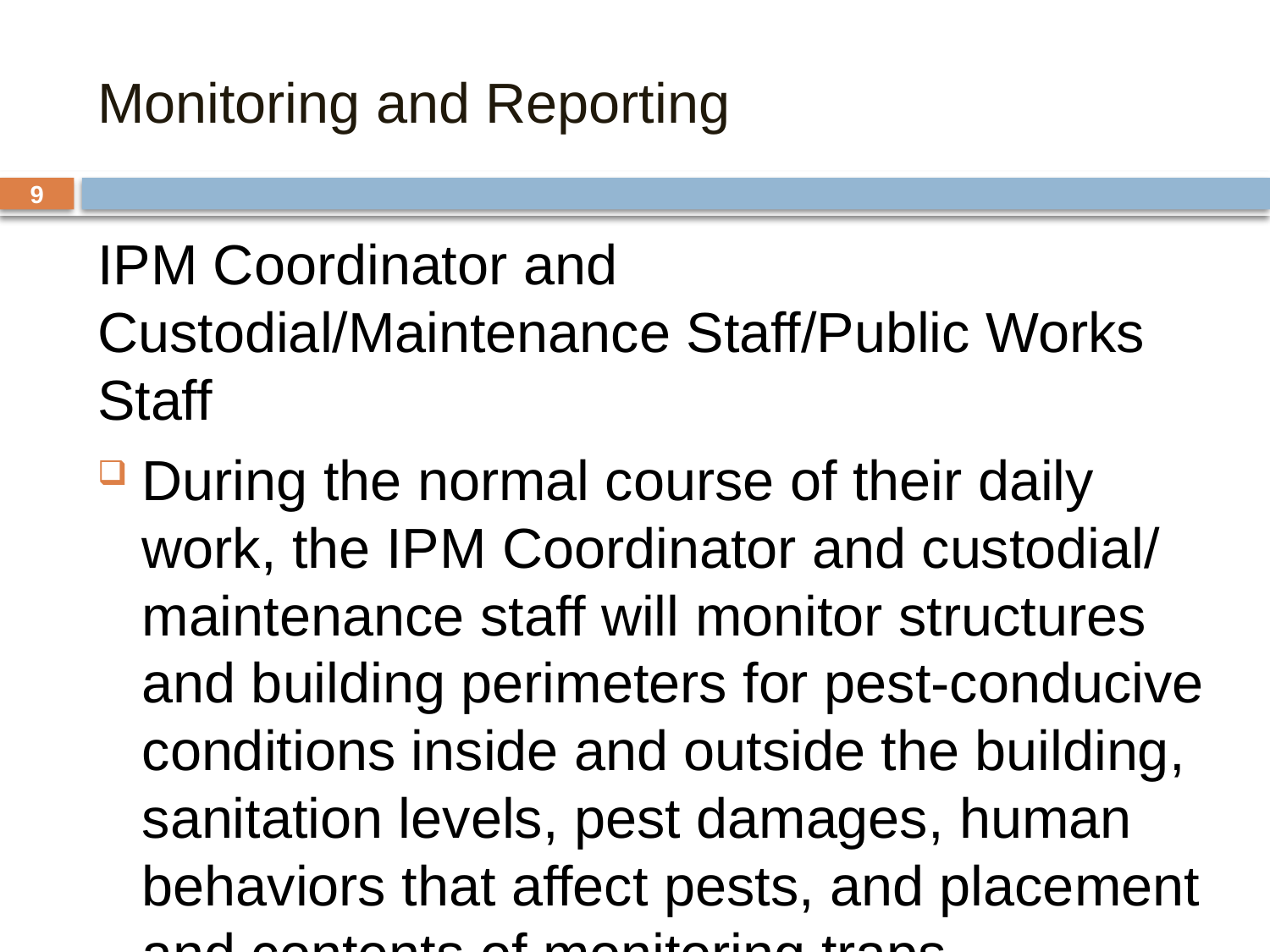

# Monitoring and Reporting
9
IPM Coordinator and Custodial/Maintenance Staff/Public Works Staff
During the normal course of their daily work, the IPM Coordinator and custodial/ maintenance staff will monitor structures and building perimeters for pest-conducive conditions inside and outside the building, sanitation levels, pest damages, human behaviors that affect pests, and placement and contents of monitoring traps